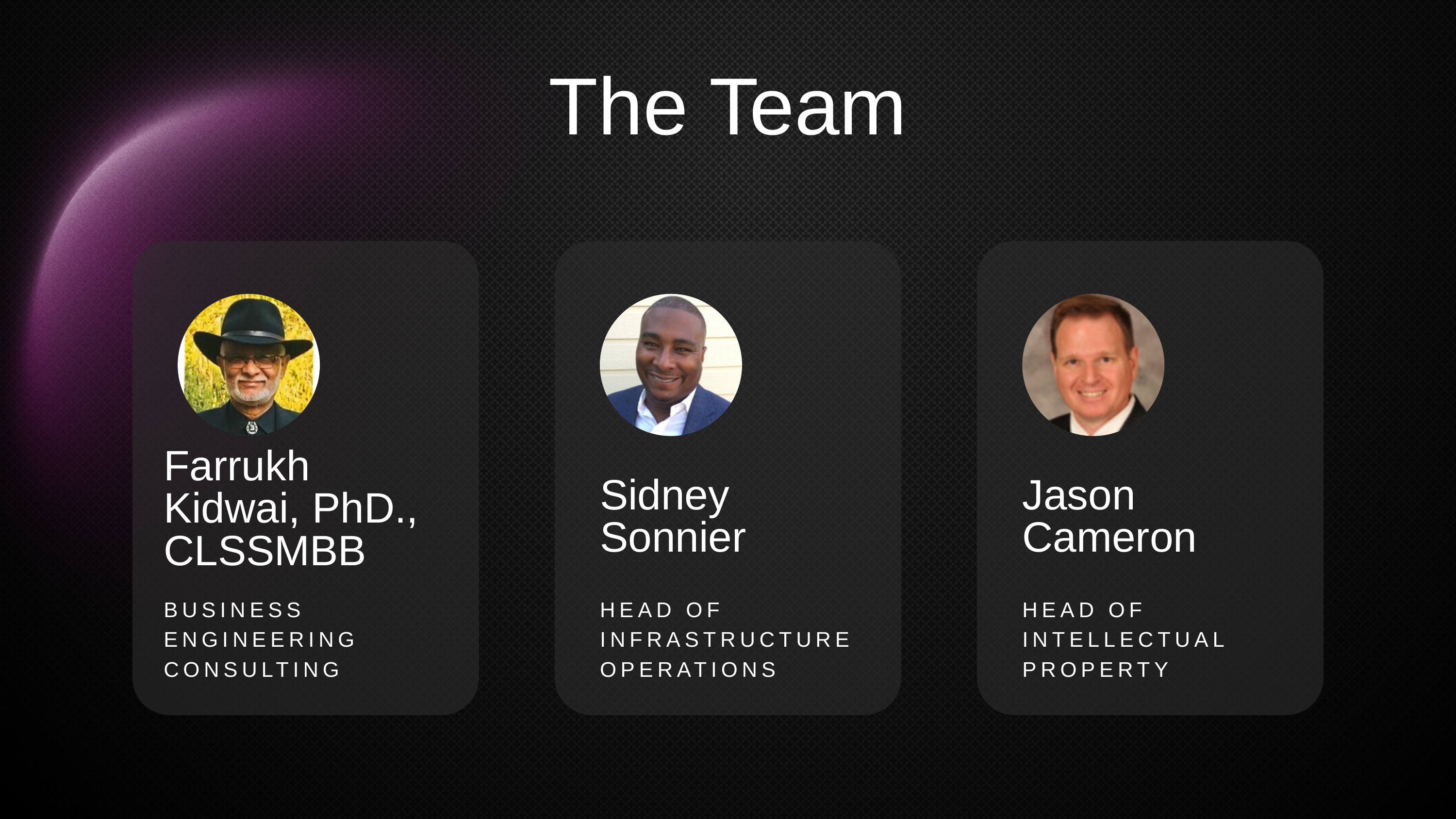

The Team

Farrukh Kidwai, PhD., CLSSMBB
Sidney
Sonnier
Jason
Cameron
BUSINESS ENGINEERING CONSULTING
HEAD OF INFRASTRUCTURE OPERATIONS
HEAD OF INTELLECTUAL PROPERTY